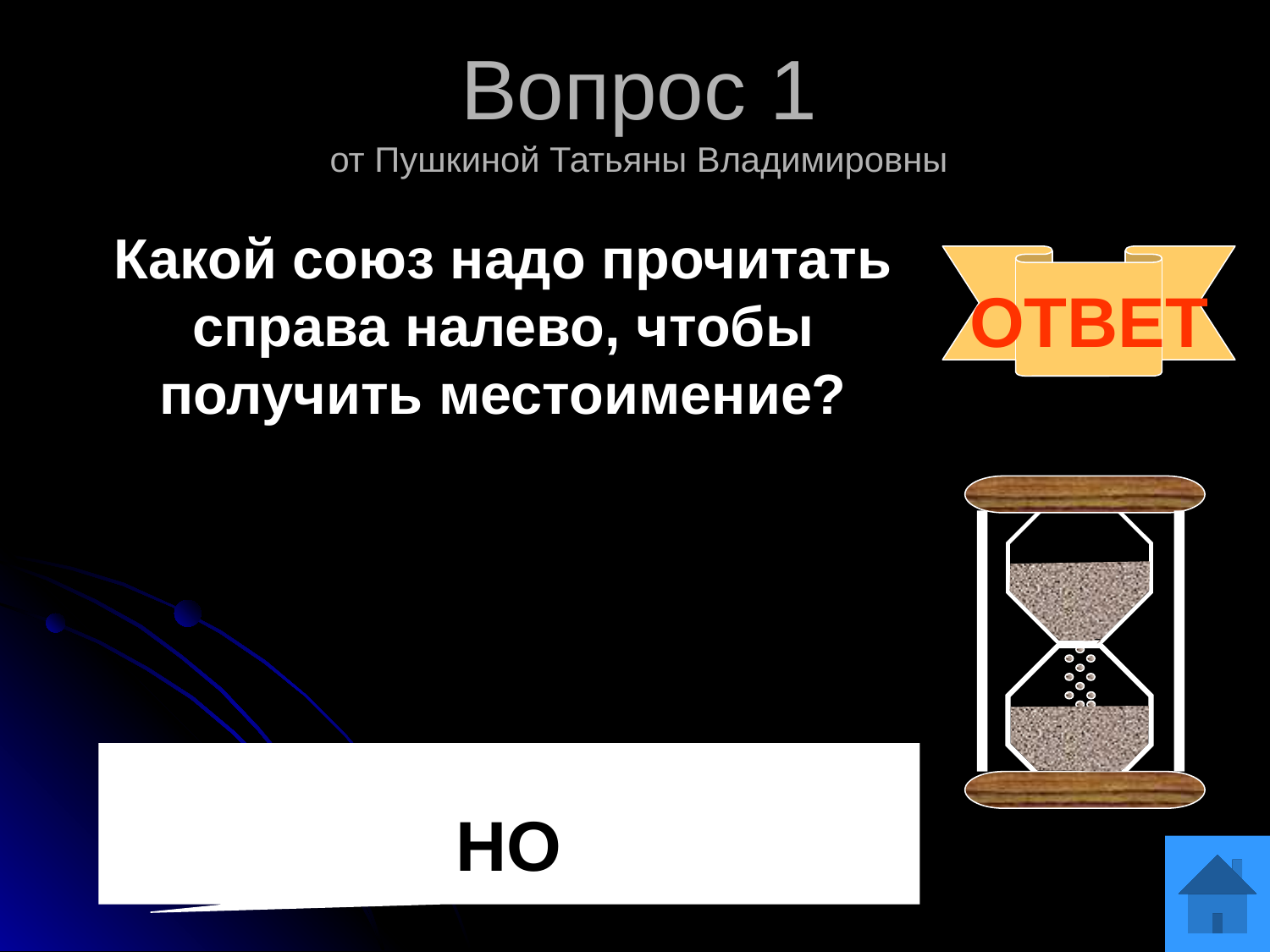

# Вопрос 1 от Пушкиной Татьяны Владимировны
Какой союз надо прочитать справа налево, чтобы получить местоимение?

ОТВЕТ

НО